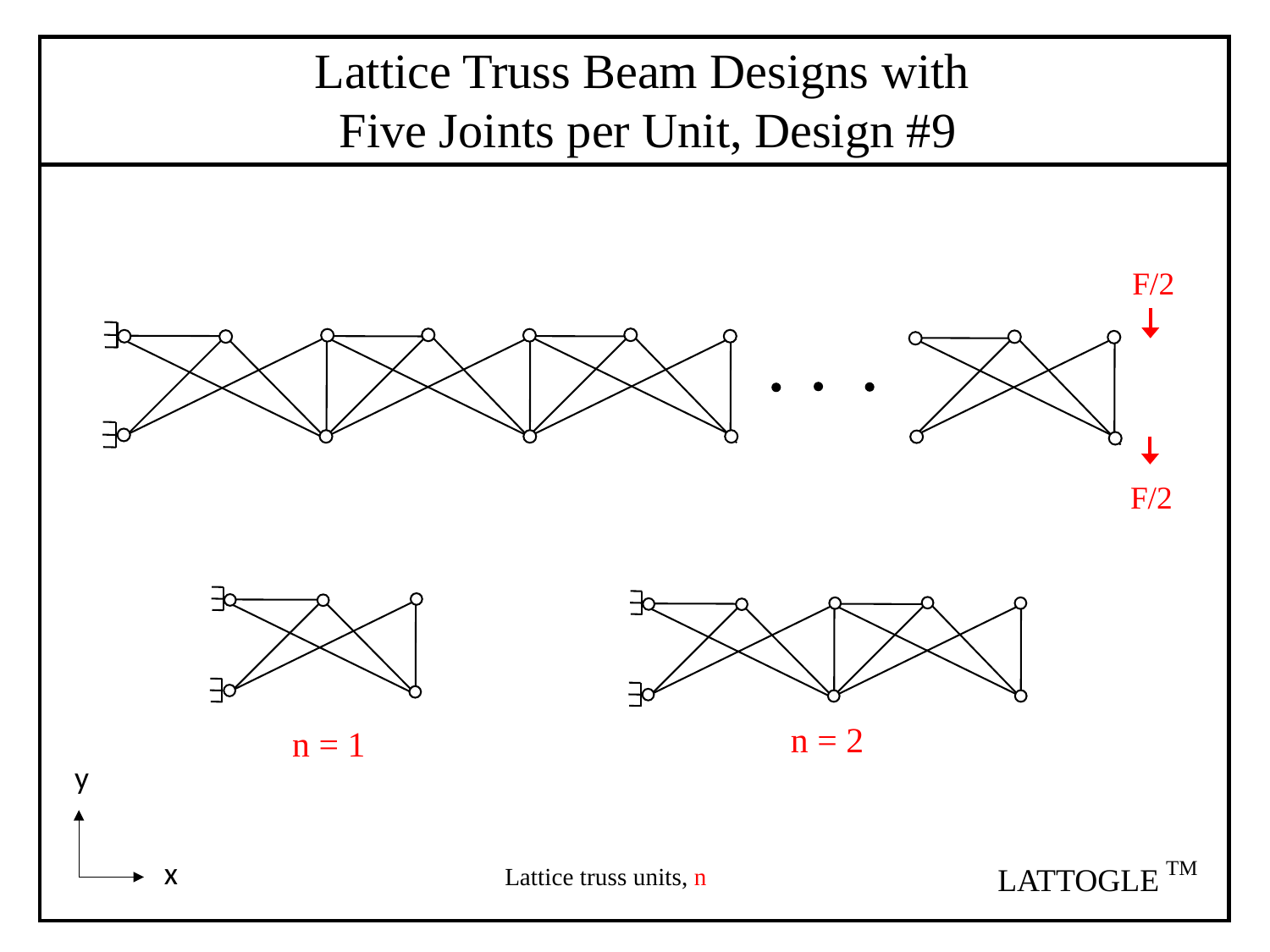

Lattice Truss Beam Designs with
  Five Joints per Unit, Design #9

F/2

F/2

 n = 2
n = 1
y
x
TM
LATTOGLE
Lattice truss units, n